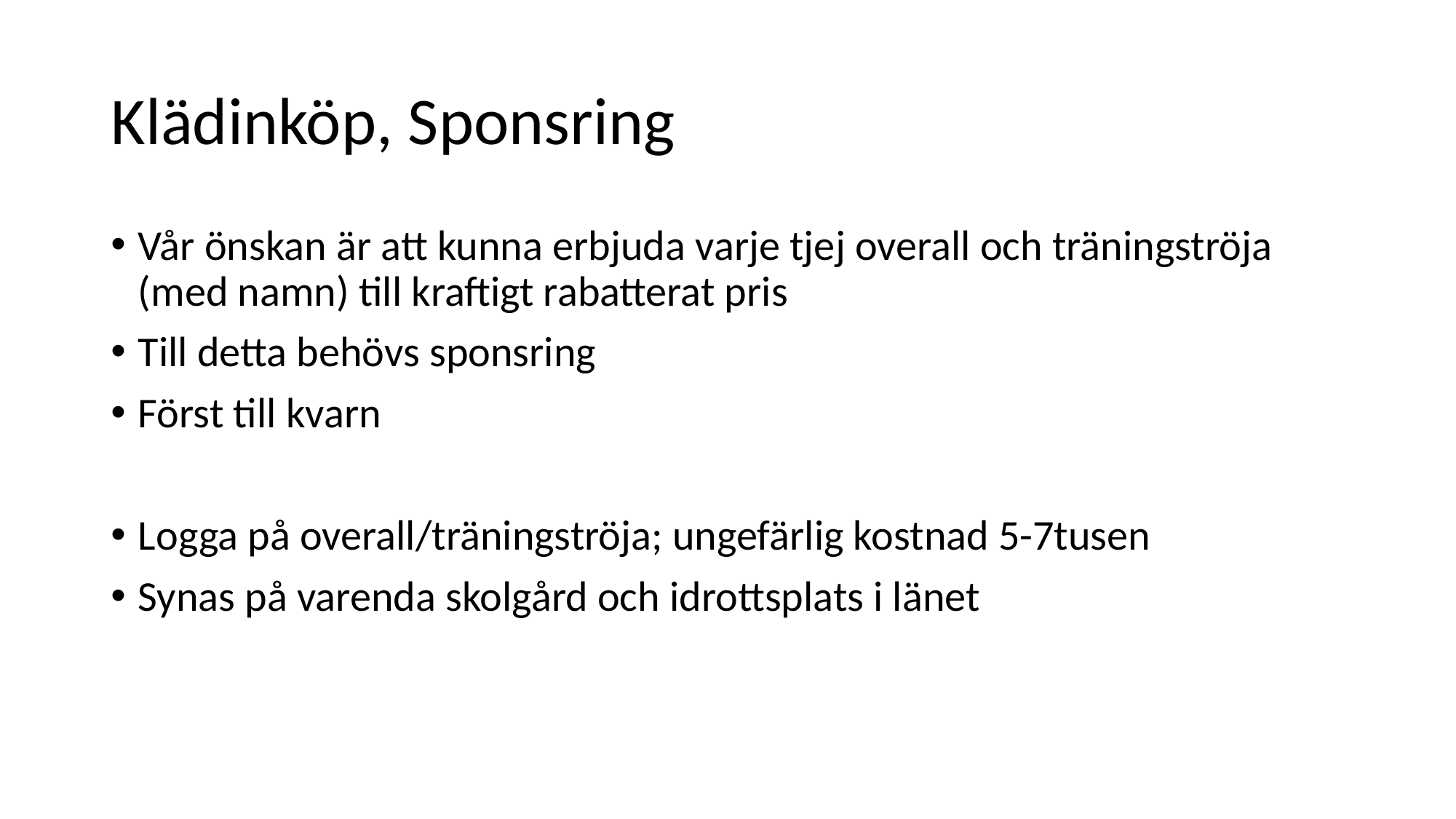

# Klädinköp, Sponsring
Vår önskan är att kunna erbjuda varje tjej overall och träningströja (med namn) till kraftigt rabatterat pris
Till detta behövs sponsring
Först till kvarn

Logga på overall/träningströja; ungefärlig kostnad 5-7tusen
Synas på varenda skolgård och idrottsplats i länet